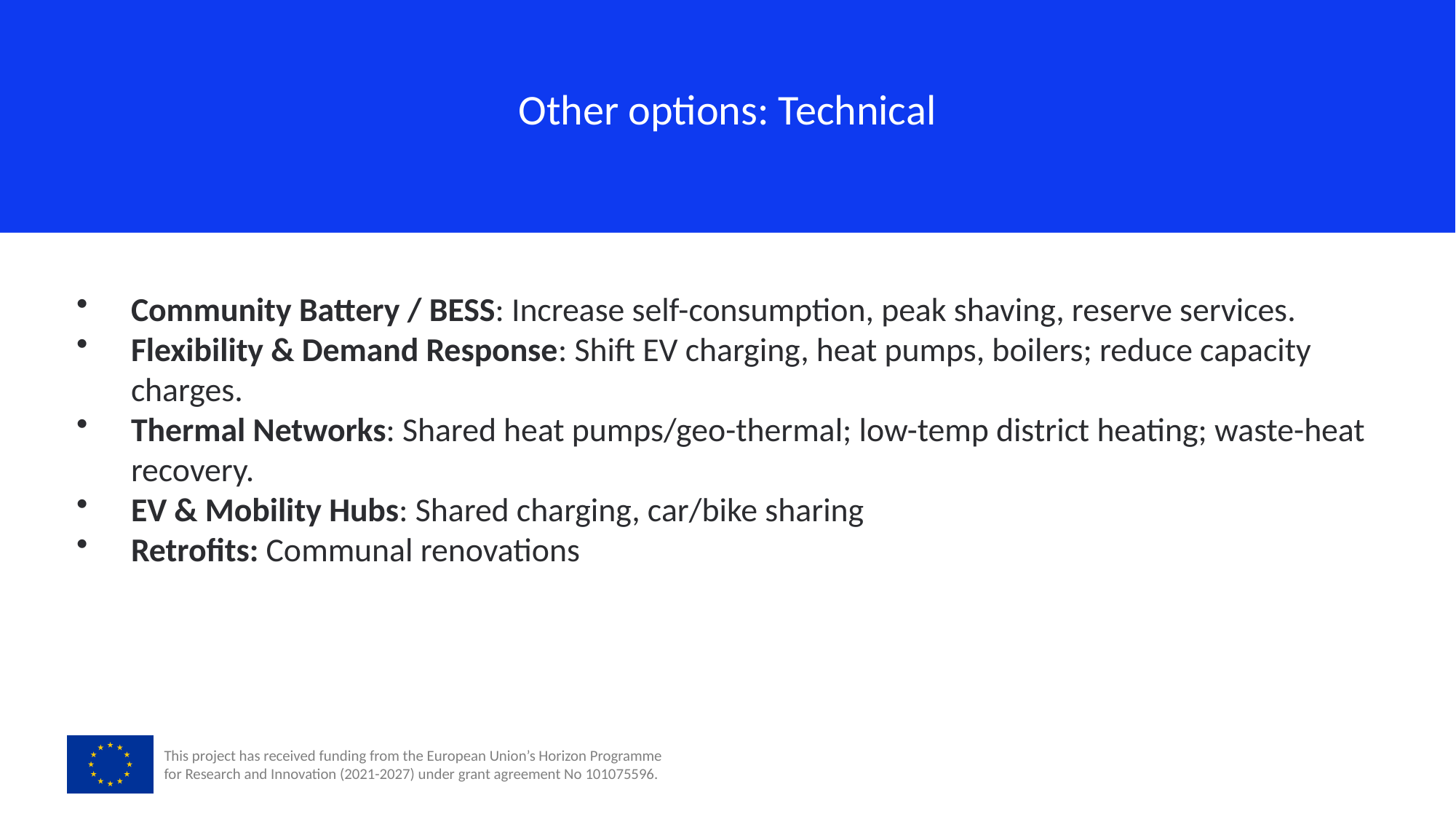

Other options: Technical
Community Battery / BESS: Increase self-consumption, peak shaving, reserve services.
Flexibility & Demand Response: Shift EV charging, heat pumps, boilers; reduce capacity charges.
Thermal Networks: Shared heat pumps/geo-thermal; low-temp district heating; waste-heat recovery.
EV & Mobility Hubs: Shared charging, car/bike sharing
Retrofits: Communal renovations